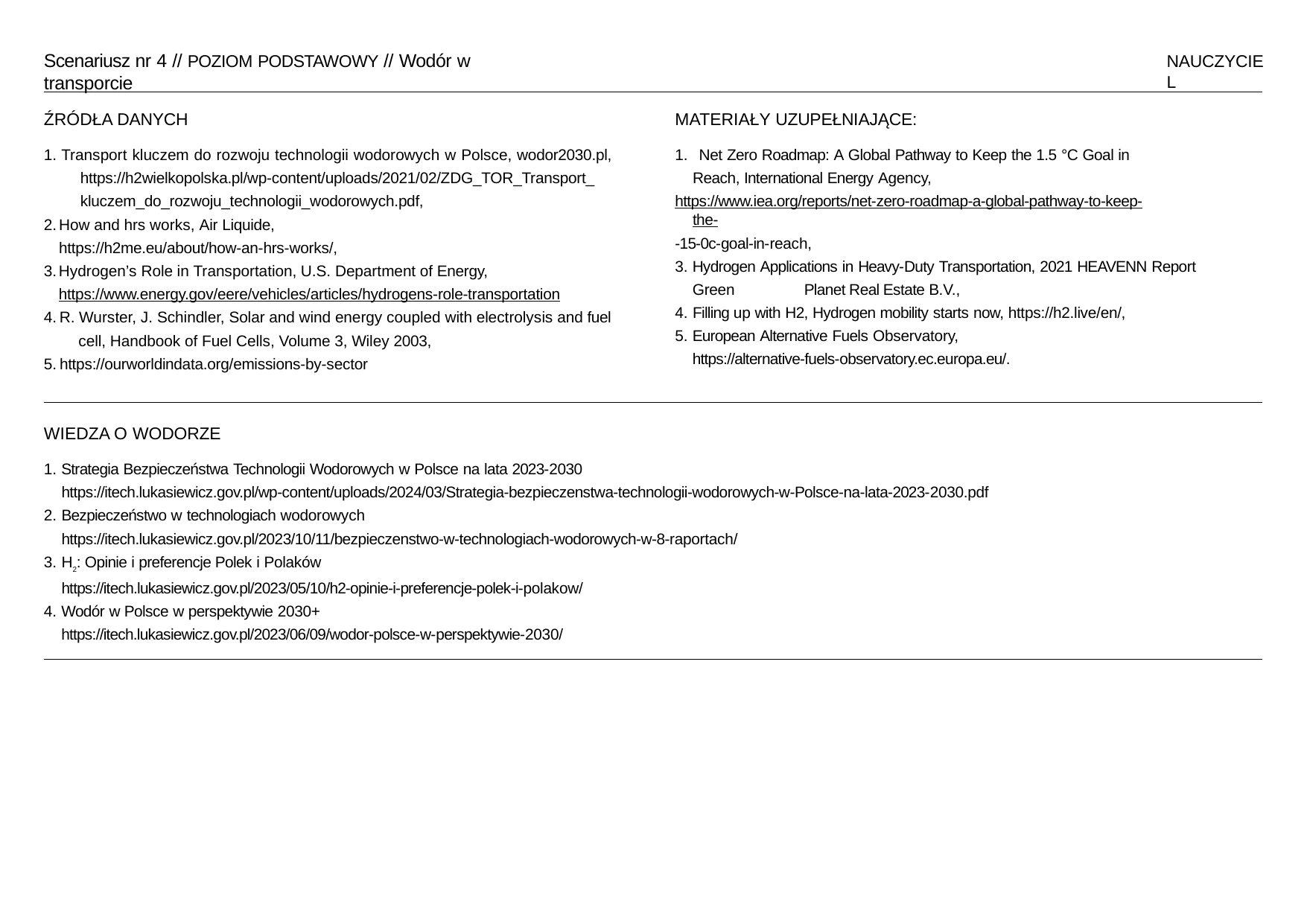

Scenariusz nr 4 // POZIOM PODSTAWOWY // Wodór w transporcie
NAUCZYCIEL

ŹRÓDŁA DANYCH
Transport kluczem do rozwoju technologii wodorowych w Polsce, wodor2030.pl, 	https://h2wielkopolska.pl/wp-content/uploads/2021/02/ZDG_TOR_Transport_ 	kluczem_do_rozwoju_technologii_wodorowych.pdf,
How and hrs works, Air Liquide, 	https://h2me.eu/about/how-an-hrs-works/,
Hydrogen’s Role in Transportation, U.S. Department of Energy, 	https://www.energy.gov/eere/vehicles/articles/hydrogens-role-transportation
R. Wurster, J. Schindler, Solar and wind energy coupled with electrolysis and fuel 	cell, Handbook of Fuel Cells, Volume 3, Wiley 2003,
https://ourworldindata.org/emissions-by-sector
MATERIAŁY UZUPEŁNIAJĄCE:
1. Net Zero Roadmap: A Global Pathway to Keep the 1.5 °C Goal in Reach, International Energy Agency,
https://www.iea.org/reports/net-zero-roadmap-a-global-pathway-to-keep-the-
-15-0c-goal-in-reach,
Hydrogen Applications in Heavy-Duty Transportation, 2021 HEAVENN Report Green 	Planet Real Estate B.V.,
Filling up with H2, Hydrogen mobility starts now, https://h2.live/en/,
European Alternative Fuels Observatory, 	https://alternative-fuels-observatory.ec.europa.eu/.

WIEDZA O WODORZE
Strategia Bezpieczeństwa Technologii Wodorowych w Polsce na lata 2023-2030
https://itech.lukasiewicz.gov.pl/wp-content/uploads/2024/03/Strategia-bezpieczenstwa-technologii-wodorowych-w-Polsce-na-lata-2023-2030.pdf
Bezpieczeństwo w technologiach wodorowych
https://itech.lukasiewicz.gov.pl/2023/10/11/bezpieczenstwo-w-technologiach-wodorowych-w-8-raportach/
H2: Opinie i preferencje Polek i Polaków
https://itech.lukasiewicz.gov.pl/2023/05/10/h2-opinie-i-preferencje-polek-i-polakow/
Wodór w Polsce w perspektywie 2030+ 	https://itech.lukasiewicz.gov.pl/2023/06/09/wodor-polsce-w-perspektywie-2030/